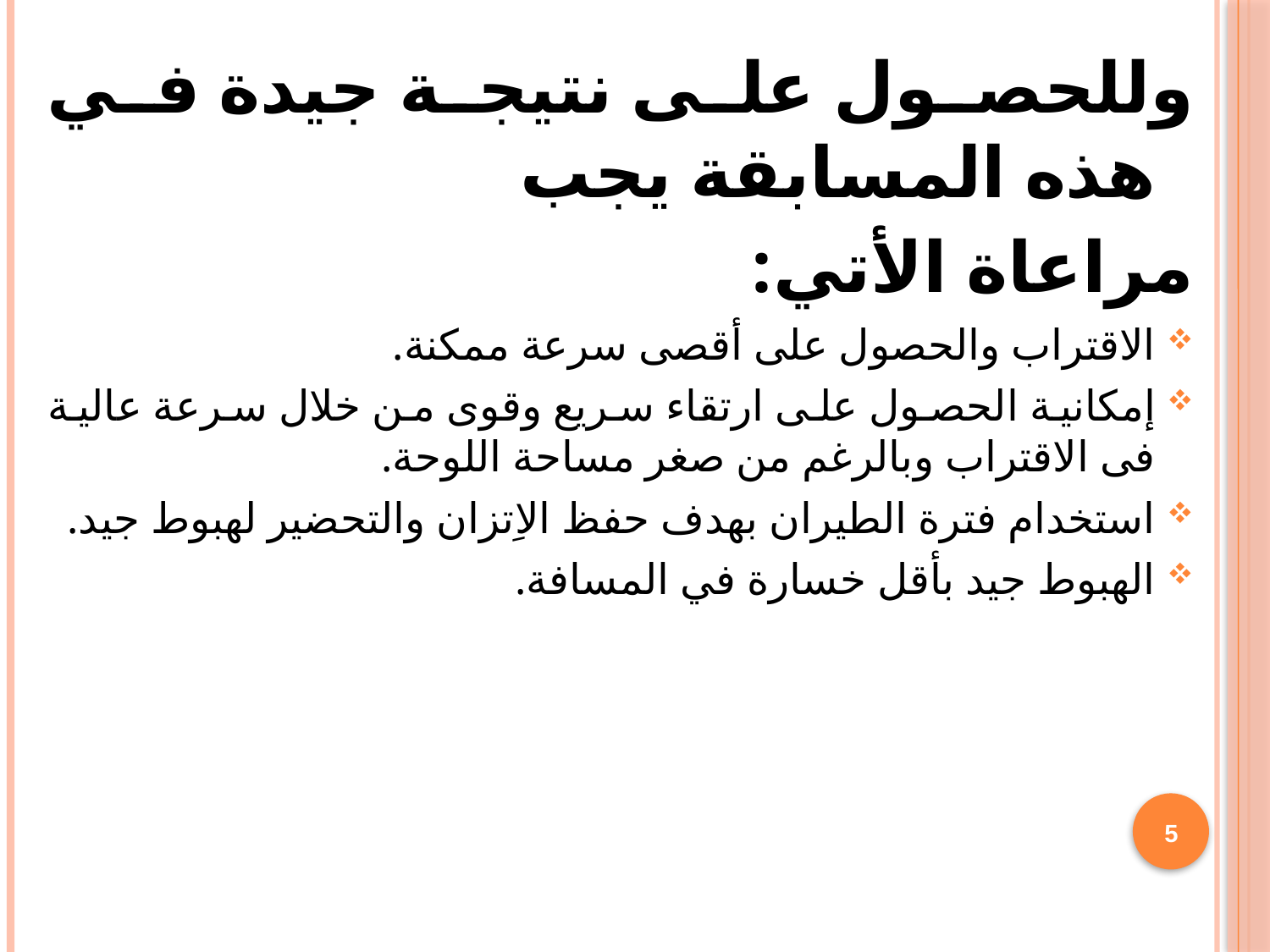

وللحصول على نتيجة جيدة في هذه المسابقة يجب
مراعاة الأتي:
الاقتراب والحصول على أقصى سرعة ممكنة.
إمكانية الحصول على ارتقاء سريع وقوى من خلال سرعة عالية فى الاقتراب وبالرغم من صغر مساحة اللوحة.
استخدام فترة الطيران بهدف حفظ الاِتزان والتحضير لهبوط جيد.
الهبوط جيد بأقل خسارة في المسافة.

5